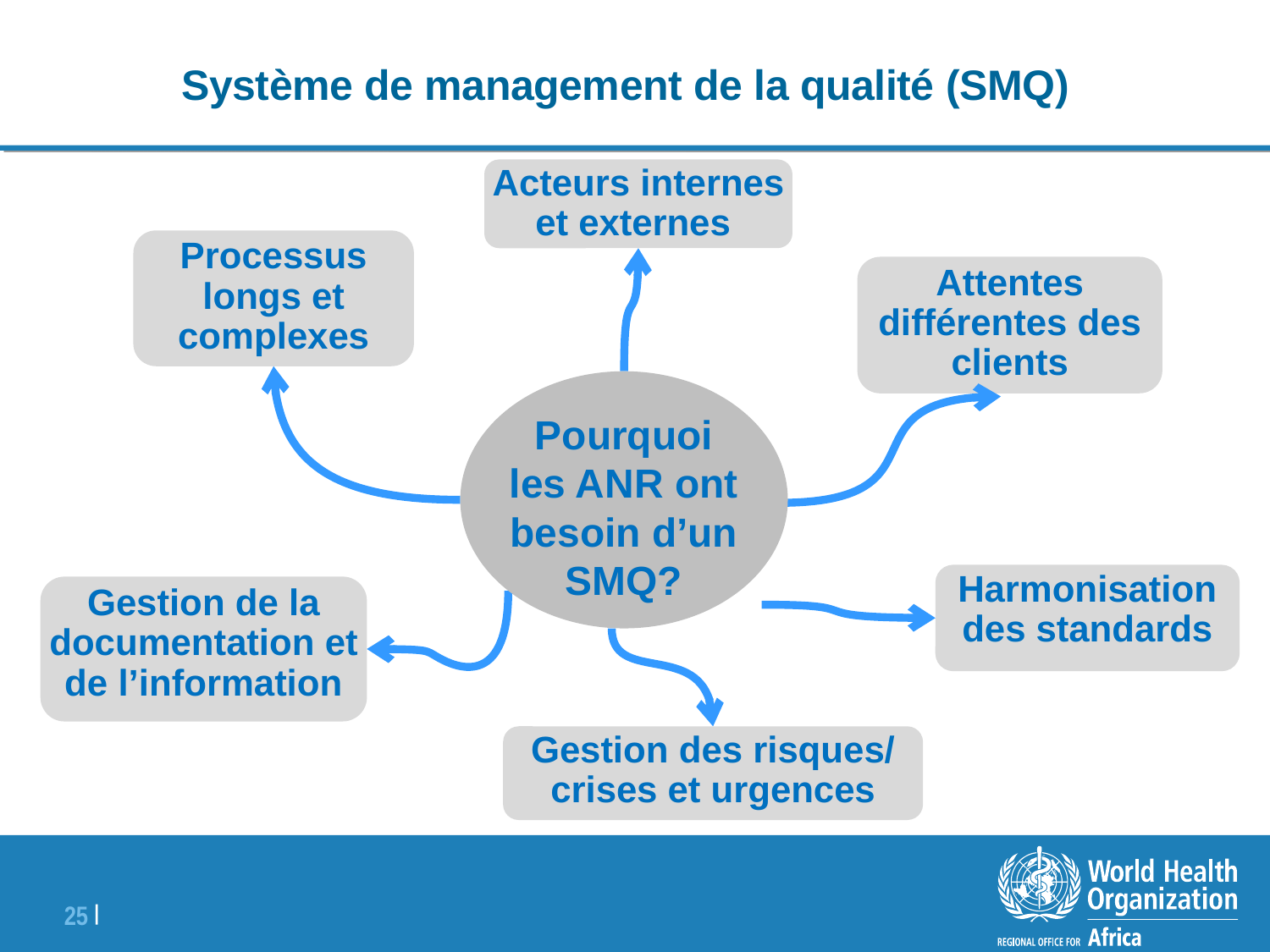

Système de management de la qualité (SMQ)
Acteurs internes et externes
Processus longs et complexes
Attentes différentes des clients
Pourquoi les ANR ont besoin d’un SMQ?

Harmonisation des standards
Gestion de la documentation et de l’information
Gestion des risques/ crises et urgences